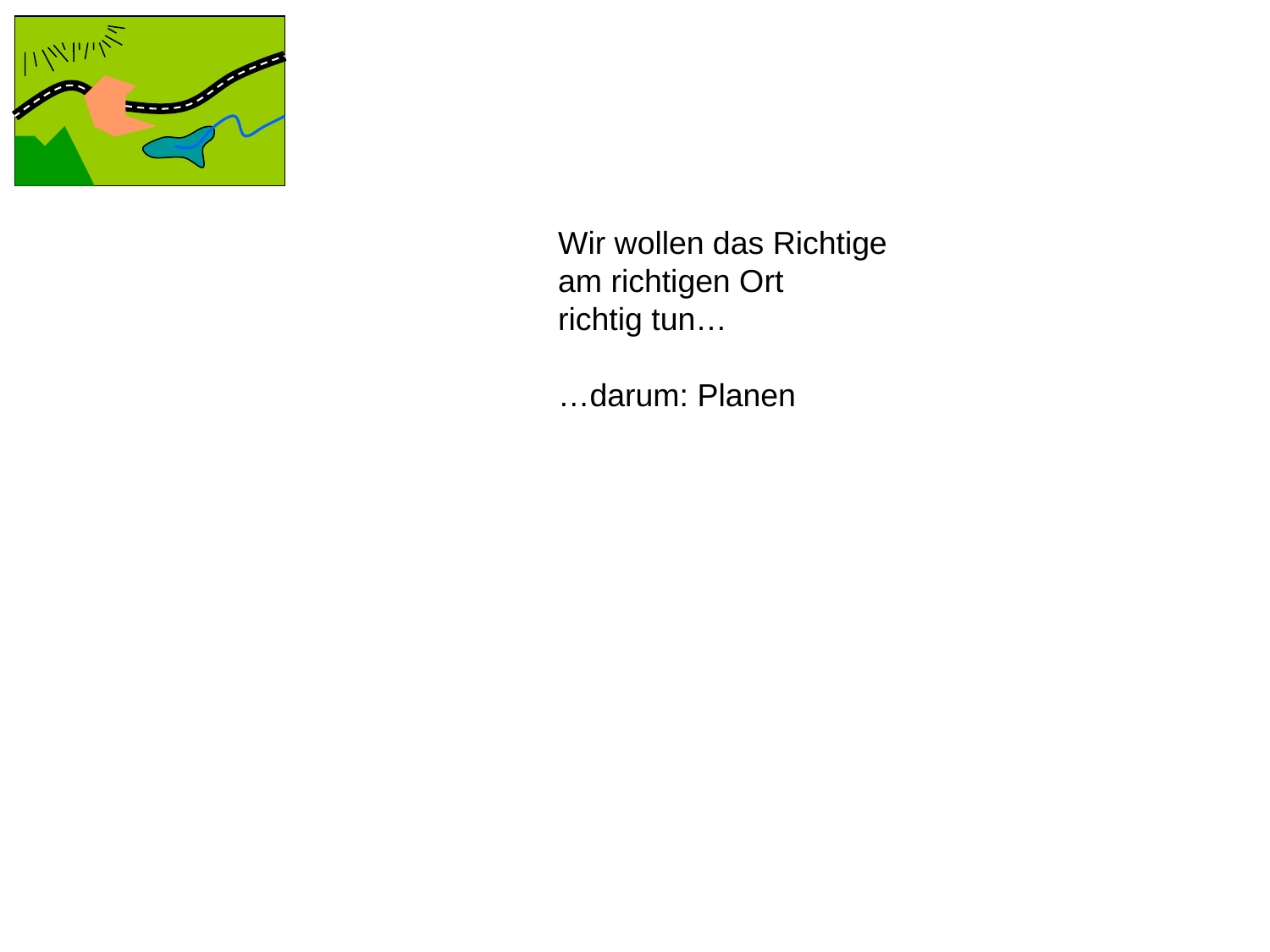

Wir wollen das Richtige
am richtigen Ort
richtig tun…

…darum: Planen